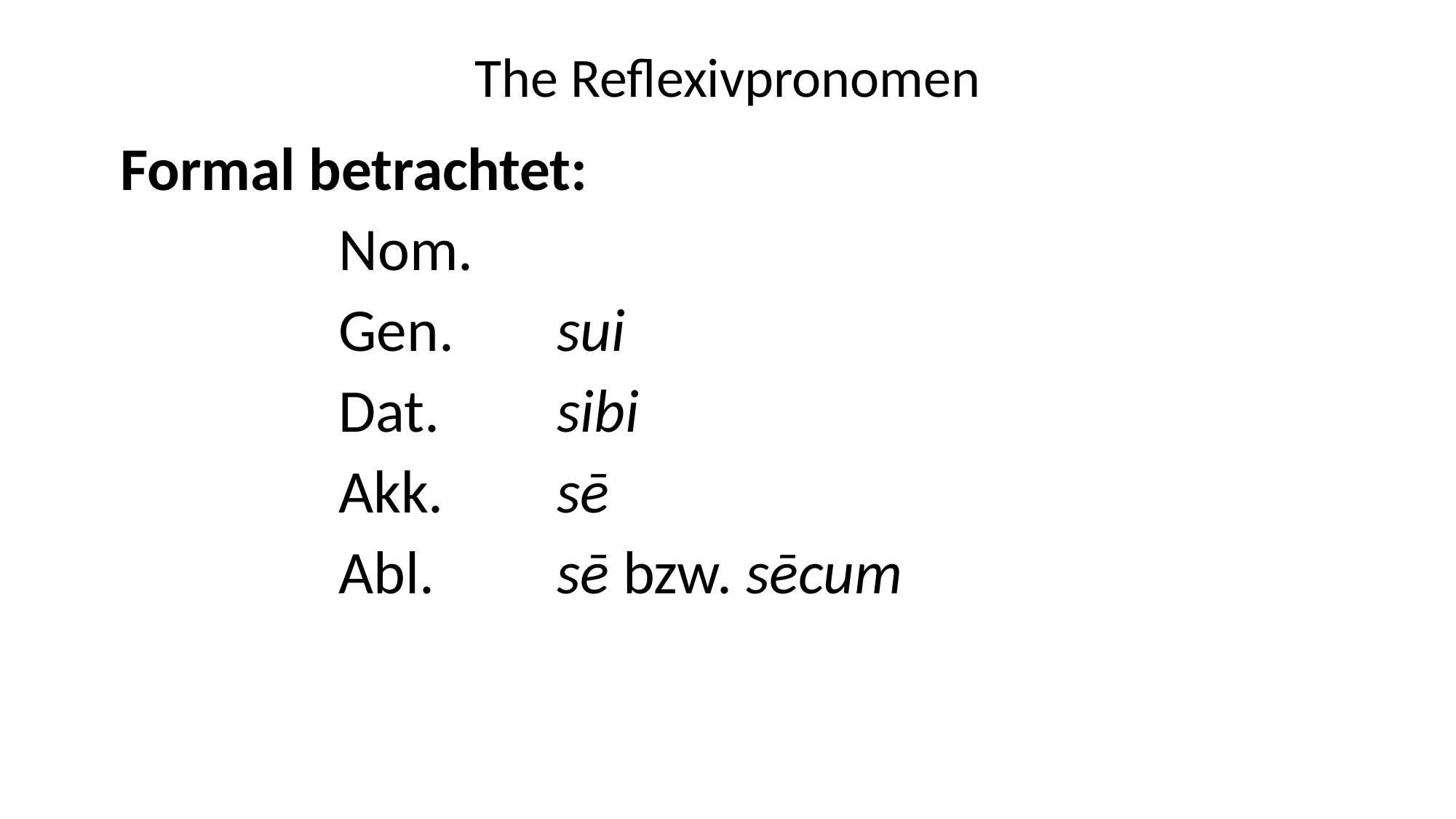

# The Reflexivpronomen
Formal betrachtet:
		Nom.
		Gen.	sui
		Dat.		sibi
		Akk.		sē
		Abl.		sē bzw. sēcum